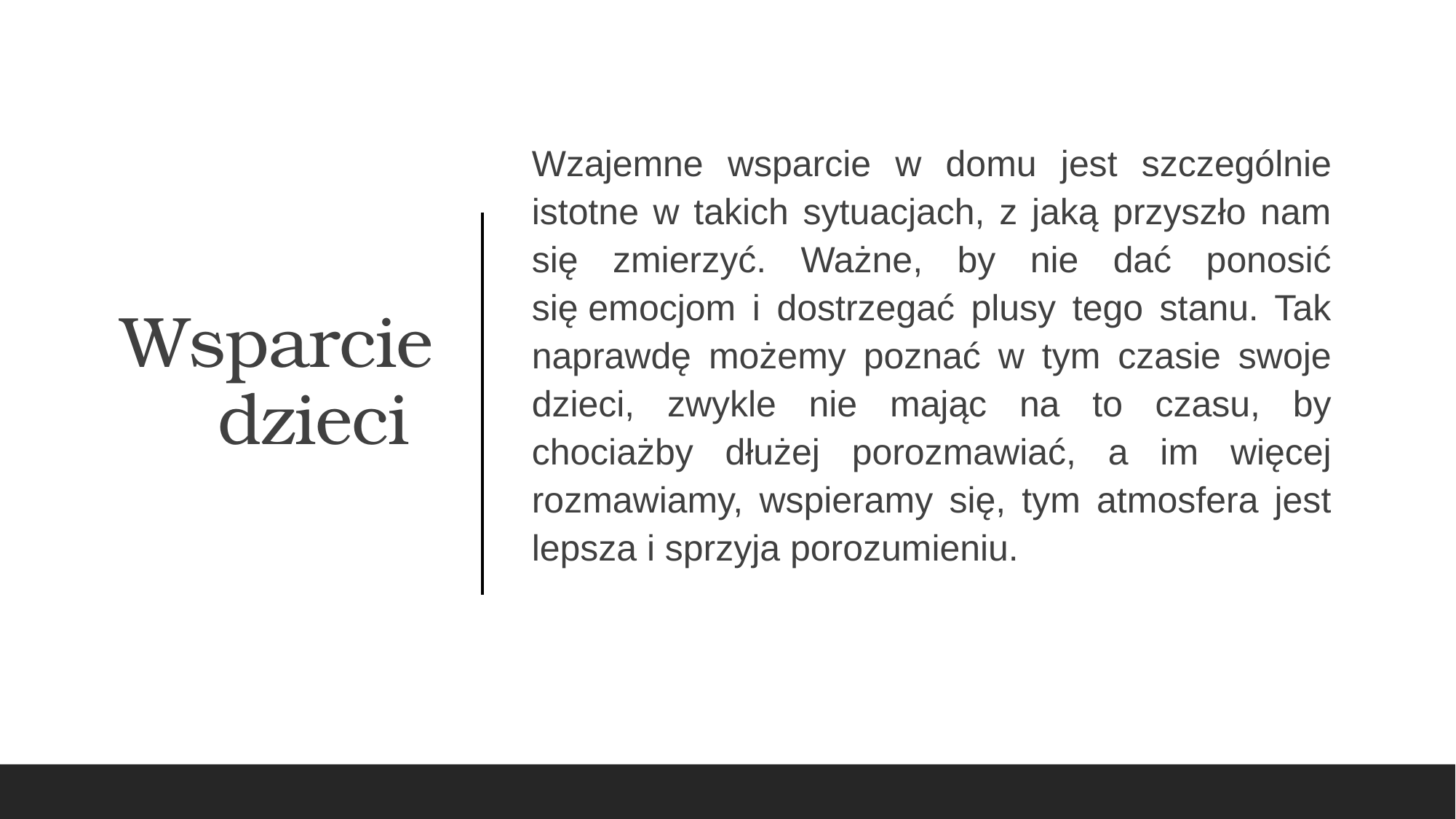

Wzajemne wsparcie w domu jest szczególnie istotne w takich sytuacjach, z jaką przyszło nam się zmierzyć. Ważne, by nie dać ponosić się emocjom i dostrzegać plusy tego stanu. Tak naprawdę możemy poznać w tym czasie swoje dzieci, zwykle nie mając na to czasu, by chociażby dłużej porozmawiać, a im więcej rozmawiamy, wspieramy się, tym atmosfera jest lepsza i sprzyja porozumieniu.

# Wsparcie dzieci